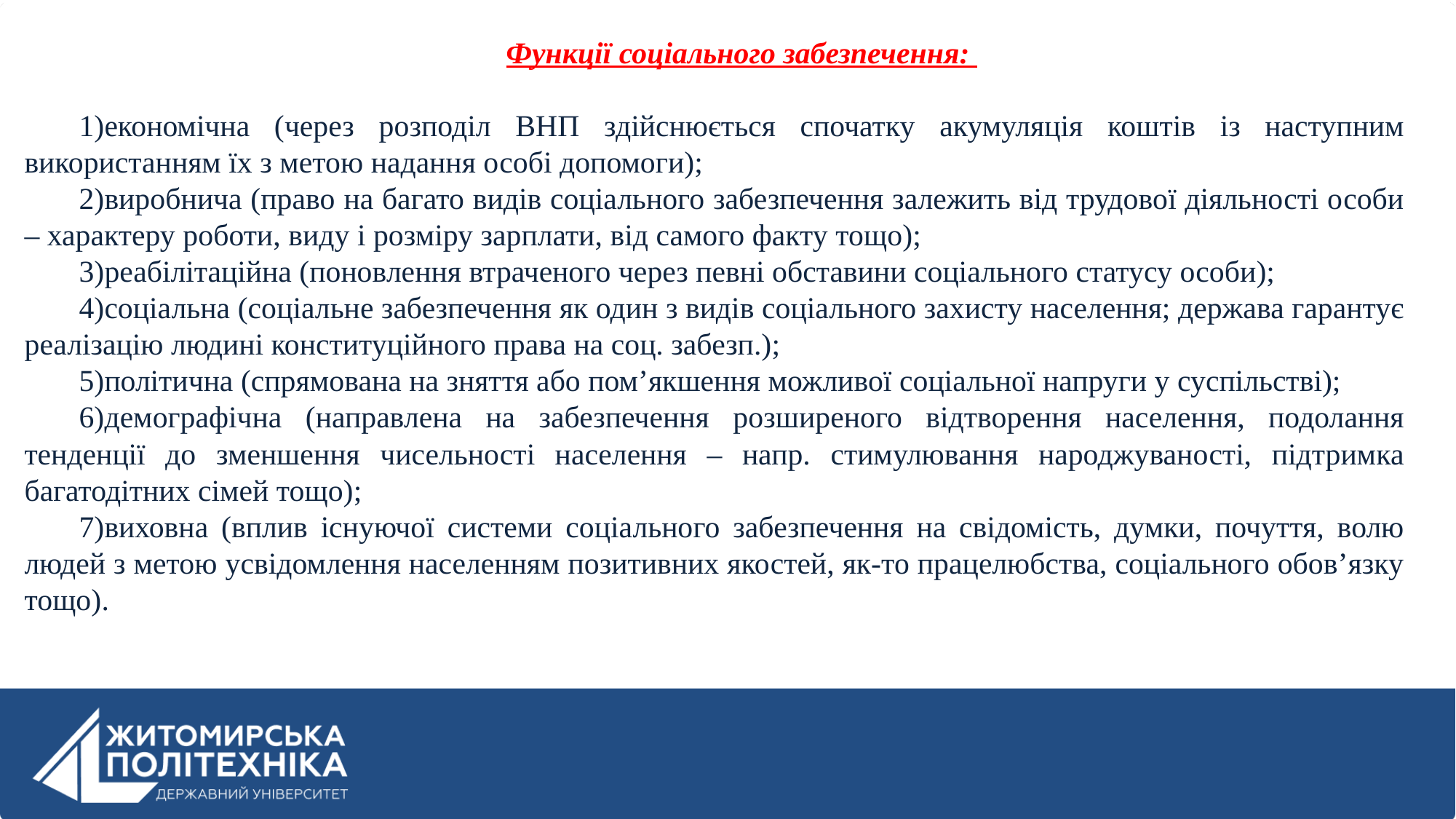

Функції соціального забезпечення:

економічна (через розподіл ВНП здійснюється спочатку акумуляція коштів із наступним використанням їх з метою надання особі допомоги);
виробнича (право на багато видів соціального забезпечення залежить від трудової діяльності особи – характеру роботи, виду і розміру зарплати, від самого факту тощо);
реабілітаційна (поновлення втраченого через певні обставини соціального статусу особи);
соціальна (соціальне забезпечення як один з видів соціального захисту населення; держава гарантує реалізацію людині конституційного права на соц. забезп.);
політична (спрямована на зняття або пом’якшення можливої соціальної напруги у суспільстві);
демографічна (направлена на забезпечення розширеного відтворення населення, подолання тенденції до зменшення чисельності населення – напр. стимулювання народжуваності, підтримка багатодітних сімей тощо);
виховна (вплив існуючої системи соціального забезпечення на свідомість, думки, почуття, волю людей з метою усвідомлення населенням позитивних якостей, як-то працелюбства, соціального обов’язку тощо).